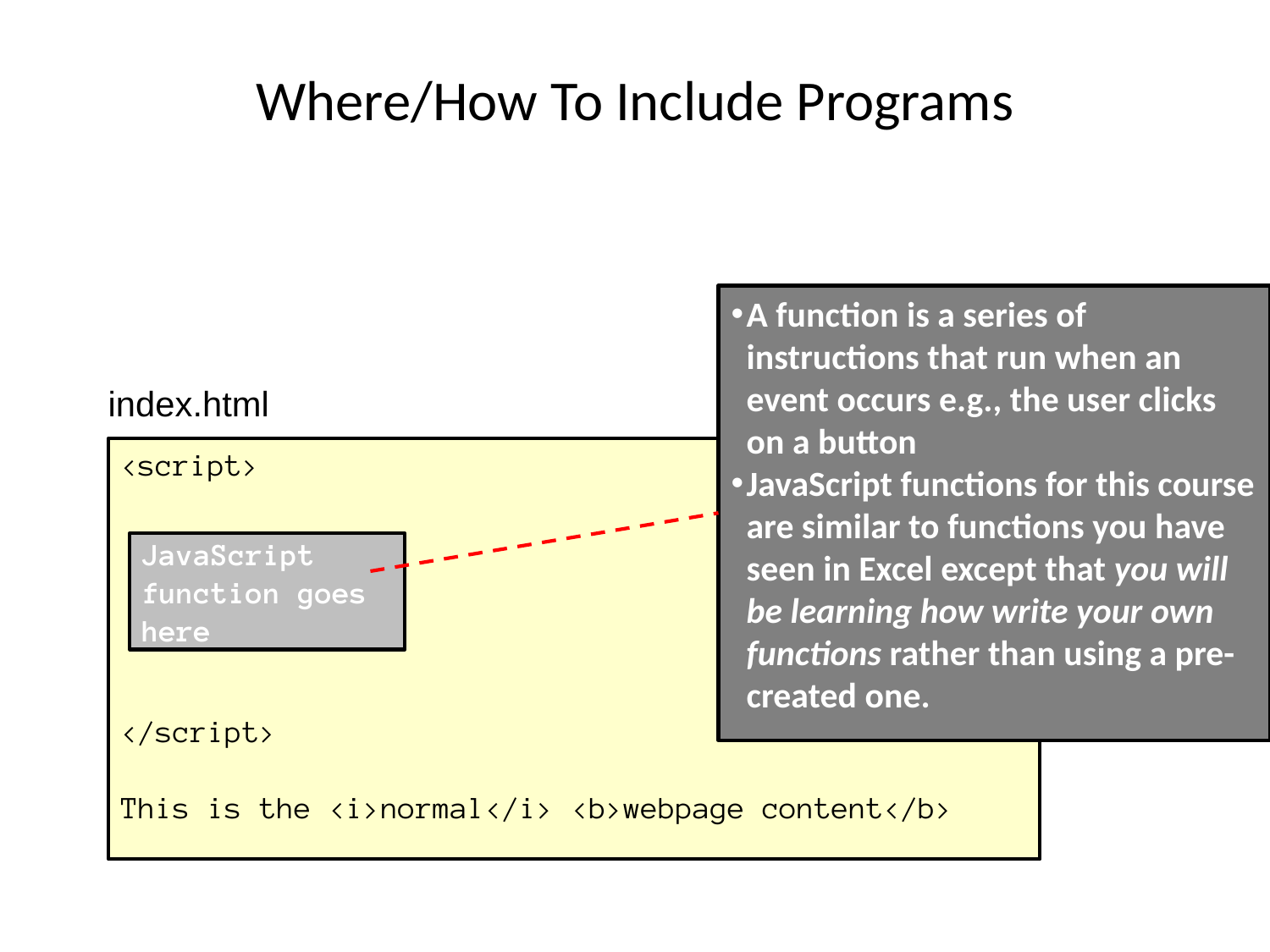

# Where/How To Include Programs
A function is a series of instructions that run when an event occurs e.g., the user clicks on a button
JavaScript functions for this course are similar to functions you have seen in Excel except that you will be learning how write your own functions rather than using a pre-created one.
index.html
<script>

</script>

This is the <i>normal</i> <b>webpage content</b>
JavaScript function goes here